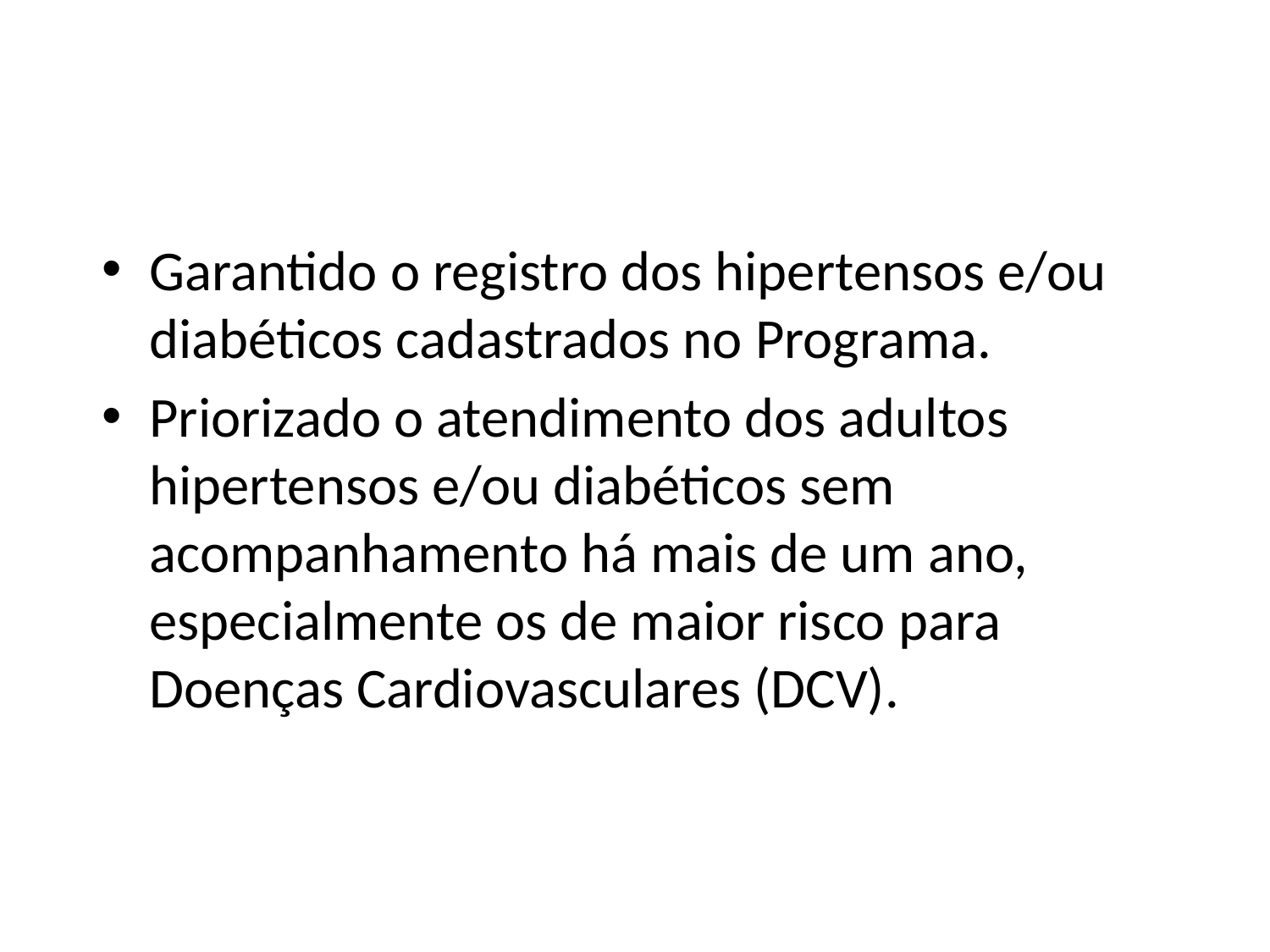

Garantido o registro dos hipertensos e/ou diabéticos cadastrados no Programa.
Priorizado o atendimento dos adultos hipertensos e/ou diabéticos sem acompanhamento há mais de um ano, especialmente os de maior risco para Doenças Cardiovasculares (DCV).